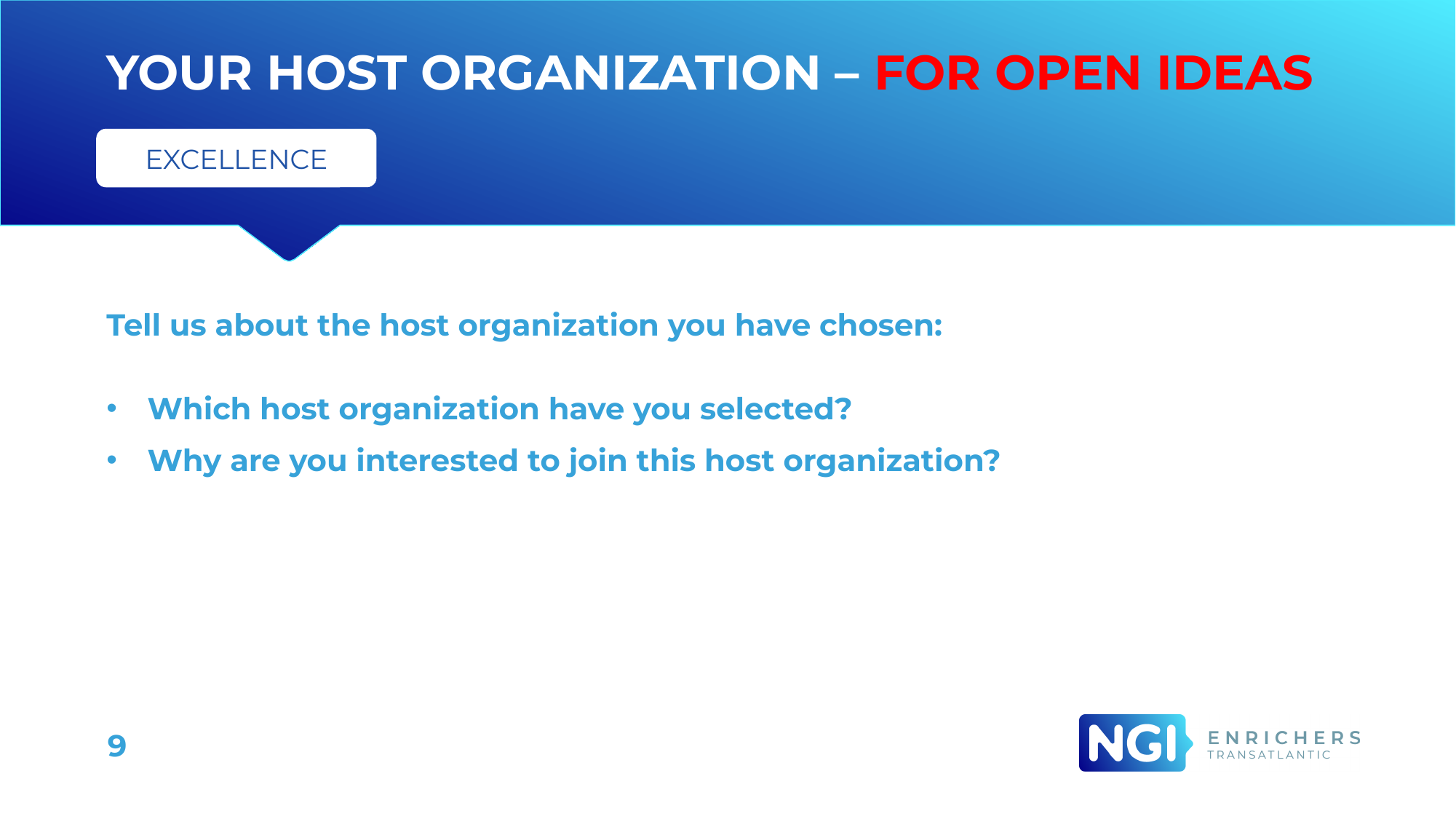

# YOUR HOST ORGANIZATION – FOR OPEN IDEAS
EXCELLENCE

Tell us about the host organization you have chosen:

Which host organization have you selected?
Why are you interested to join this host organization?

9